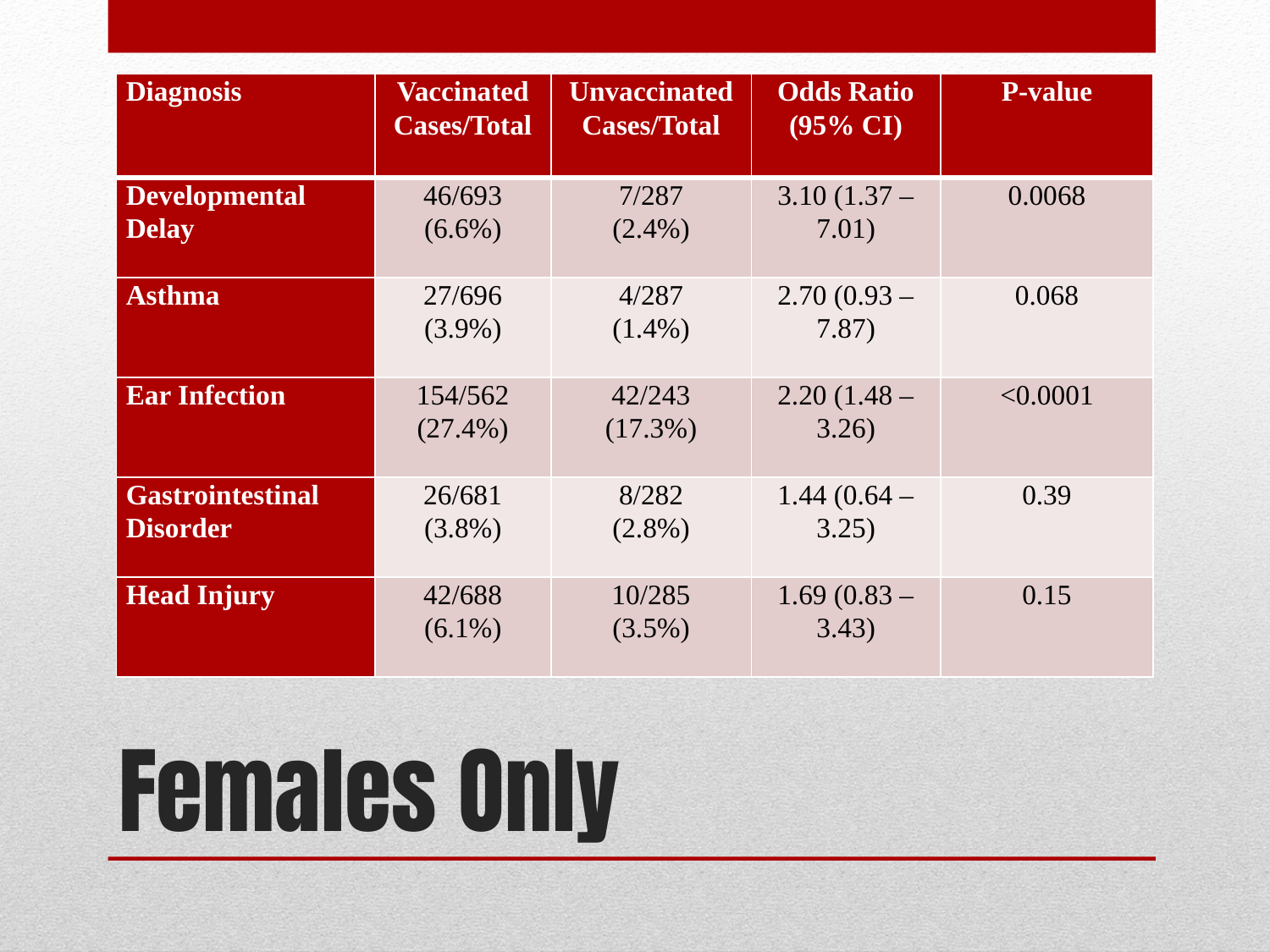

| Diagnosis | Vaccinated Cases/Total | Unvaccinated Cases/Total | Odds Ratio (95% CI) | P-value |
| --- | --- | --- | --- | --- |
| Developmental Delay | 46/693 (6.6%) | 7/287 (2.4%) | 3.10 (1.37 – 7.01) | 0.0068 |
| Asthma | 27/696 (3.9%) | 4/287 (1.4%) | 2.70 (0.93 – 7.87) | 0.068 |
| Ear Infection | 154/562 (27.4%) | 42/243 (17.3%) | 2.20 (1.48 – 3.26) | <0.0001 |
| Gastrointestinal Disorder | 26/681 (3.8%) | 8/282 (2.8%) | 1.44 (0.64 – 3.25) | 0.39 |
| Head Injury | 42/688 (6.1%) | 10/285 (3.5%) | 1.69 (0.83 – 3.43) | 0.15 |
# Females Only